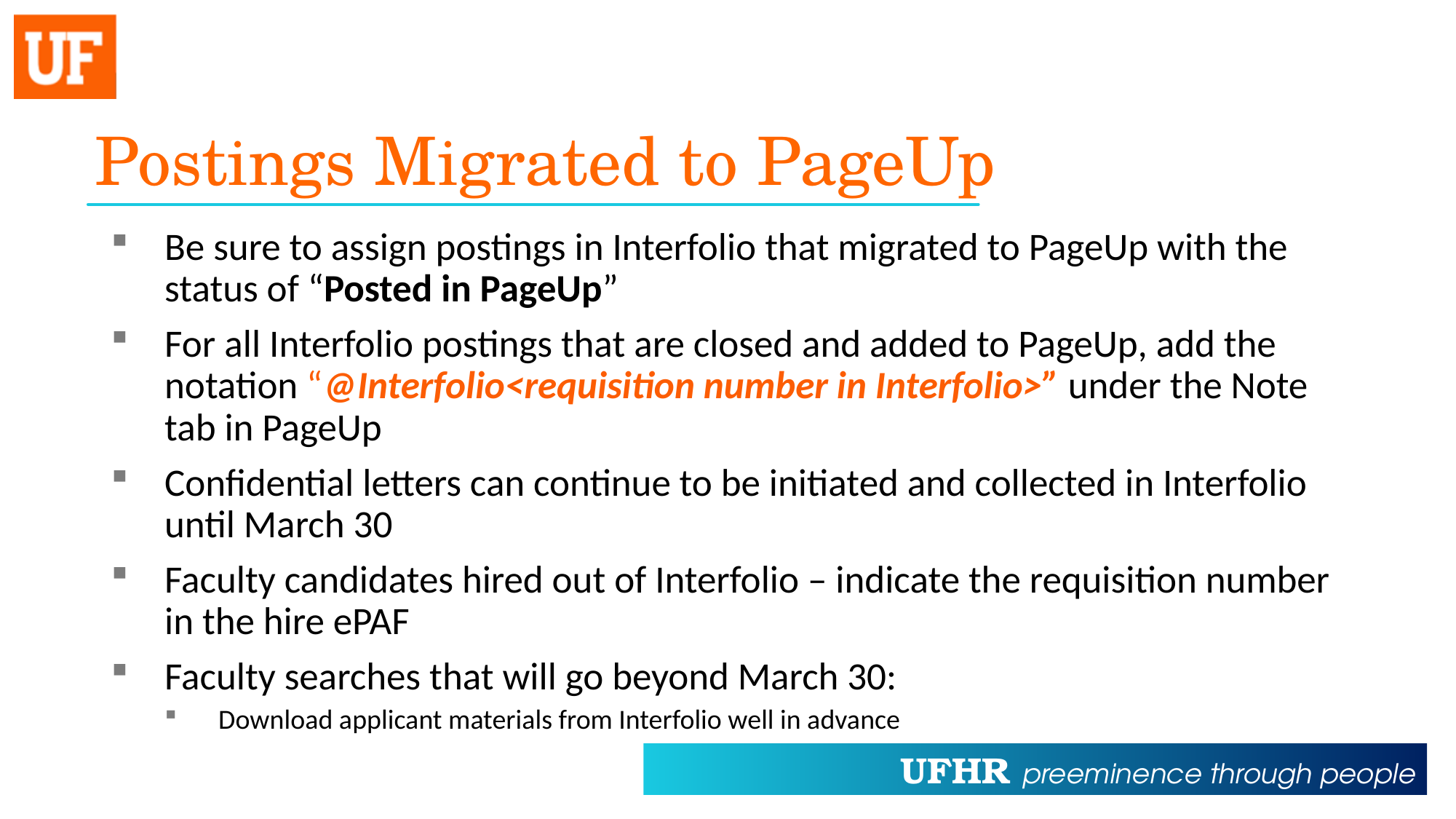

Postings Migrated to PageUp
Be sure to assign postings in Interfolio that migrated to PageUp with the status of “Posted in PageUp”
For all Interfolio postings that are closed and added to PageUp, add the notation “@Interfolio<requisition number in Interfolio>” under the Note tab in PageUp
Confidential letters can continue to be initiated and collected in Interfolio until March 30
Faculty candidates hired out of Interfolio – indicate the requisition number in the hire ePAF
Faculty searches that will go beyond March 30:
Download applicant materials from Interfolio well in advance